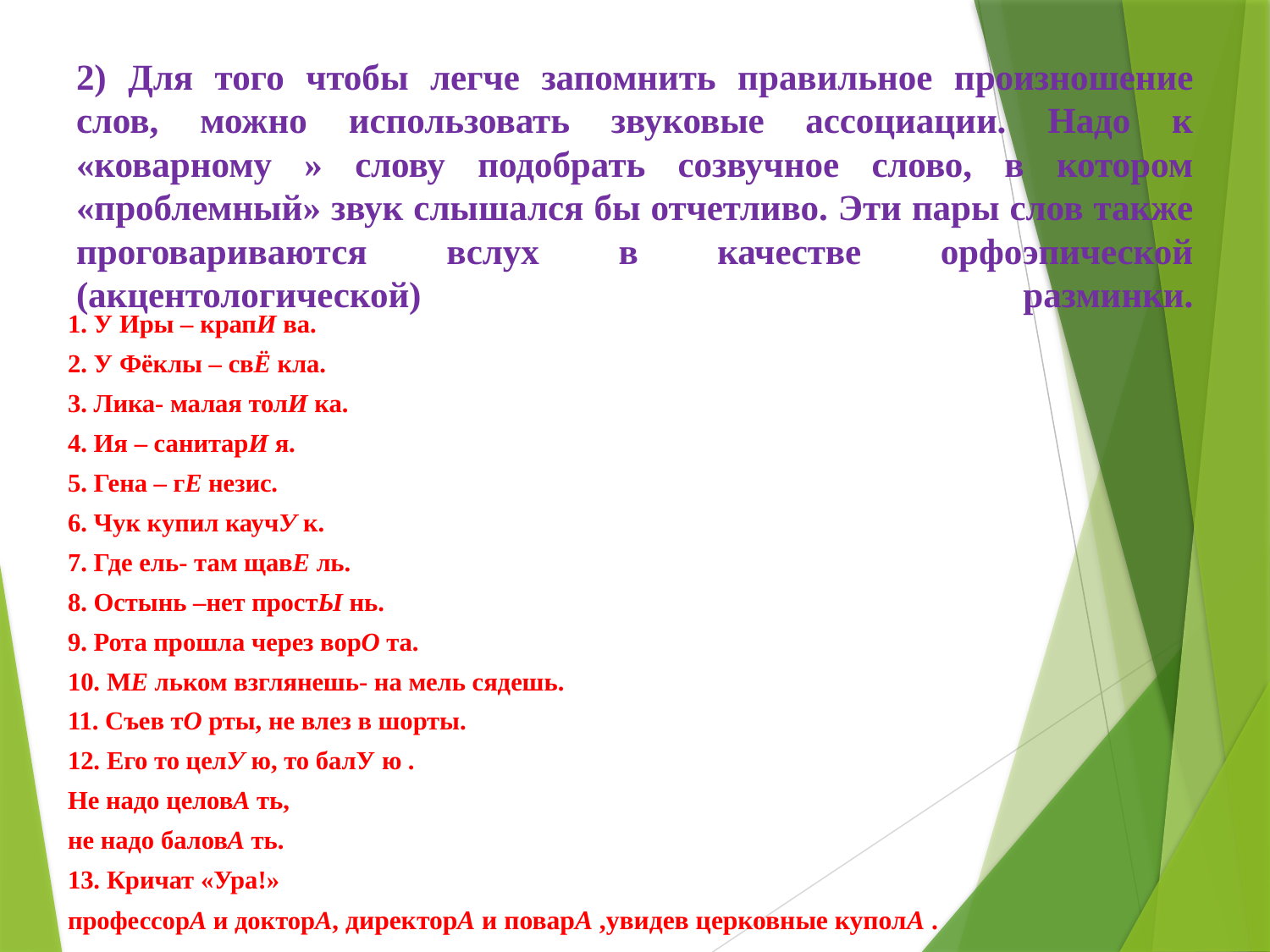

# 2) Для того чтобы легче запомнить правильное произношение слов, можно использовать звуковые ассоциации. Надо к «коварному » слову подобрать созвучное слово, в котором «проблемный» звук слышался бы отчетливо. Эти пары слов также проговариваются вслух в качестве орфоэпической (акцентологической) разминки.
1. У Иры – крапИ ва.
2. У Фёклы – свЁ кла.
3. Лика- малая толИ ка.
4. Ия – санитарИ я.
5. Гена – гЕ незис.
6. Чук купил каучУ к.
7. Где ель- там щавЕ ль.
8. Остынь –нет простЫ нь.
9. Рота прошла через ворО та.
10. МЕ льком взглянешь- на мель сядешь.
11. Съев тО рты, не влез в шорты.
12. Его то целУ ю, то балУ ю .
Не надо целовА ть,
не надо баловА ть.
13. Кричат «Ура!»
профессорА и докторА, директорА и поварА ,увидев церковные куполА .